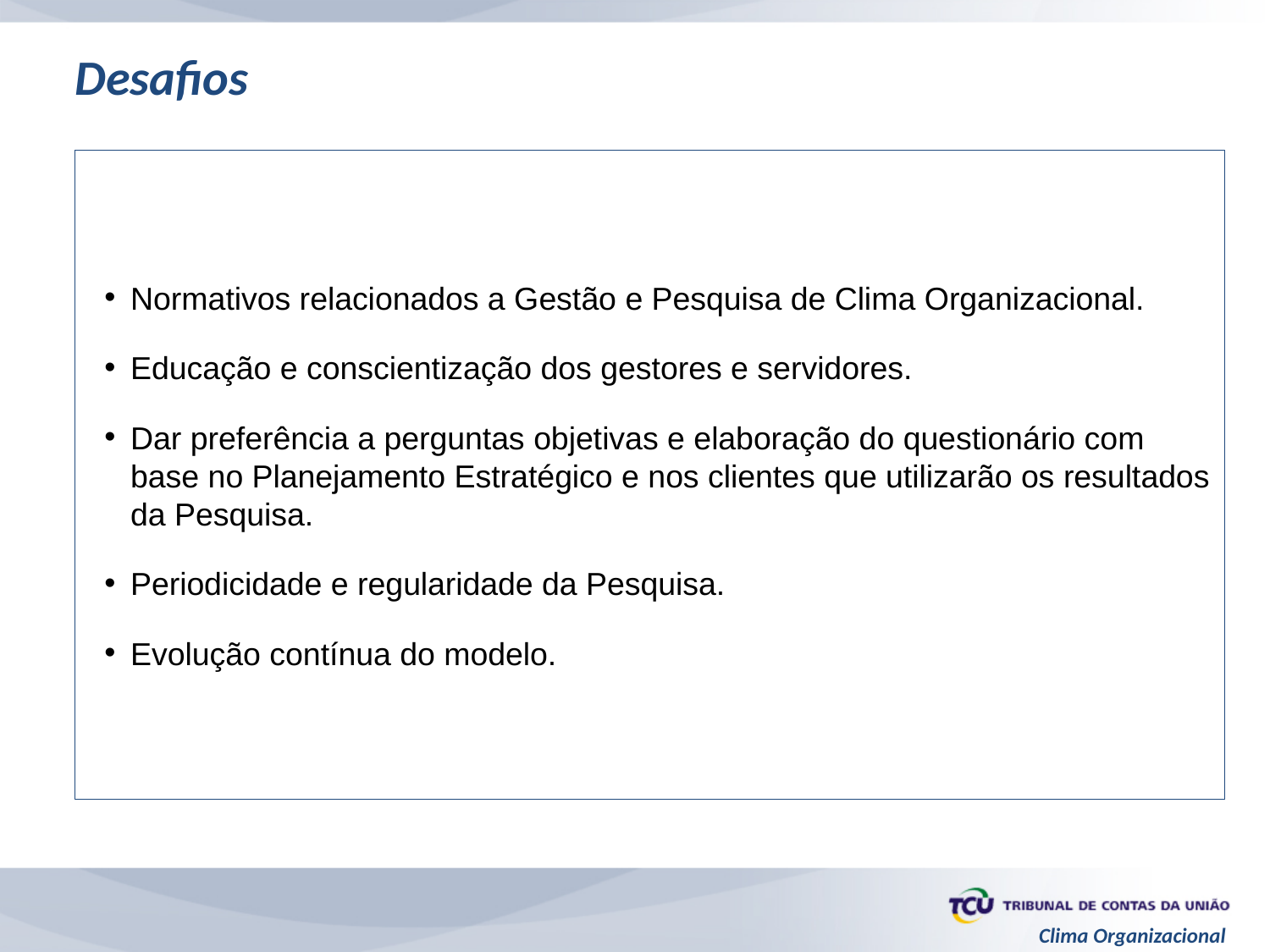

Desafios
Normativos relacionados a Gestão e Pesquisa de Clima Organizacional.
Educação e conscientização dos gestores e servidores.
Dar preferência a perguntas objetivas e elaboração do questionário com base no Planejamento Estratégico e nos clientes que utilizarão os resultados da Pesquisa.
Periodicidade e regularidade da Pesquisa.
Evolução contínua do modelo.